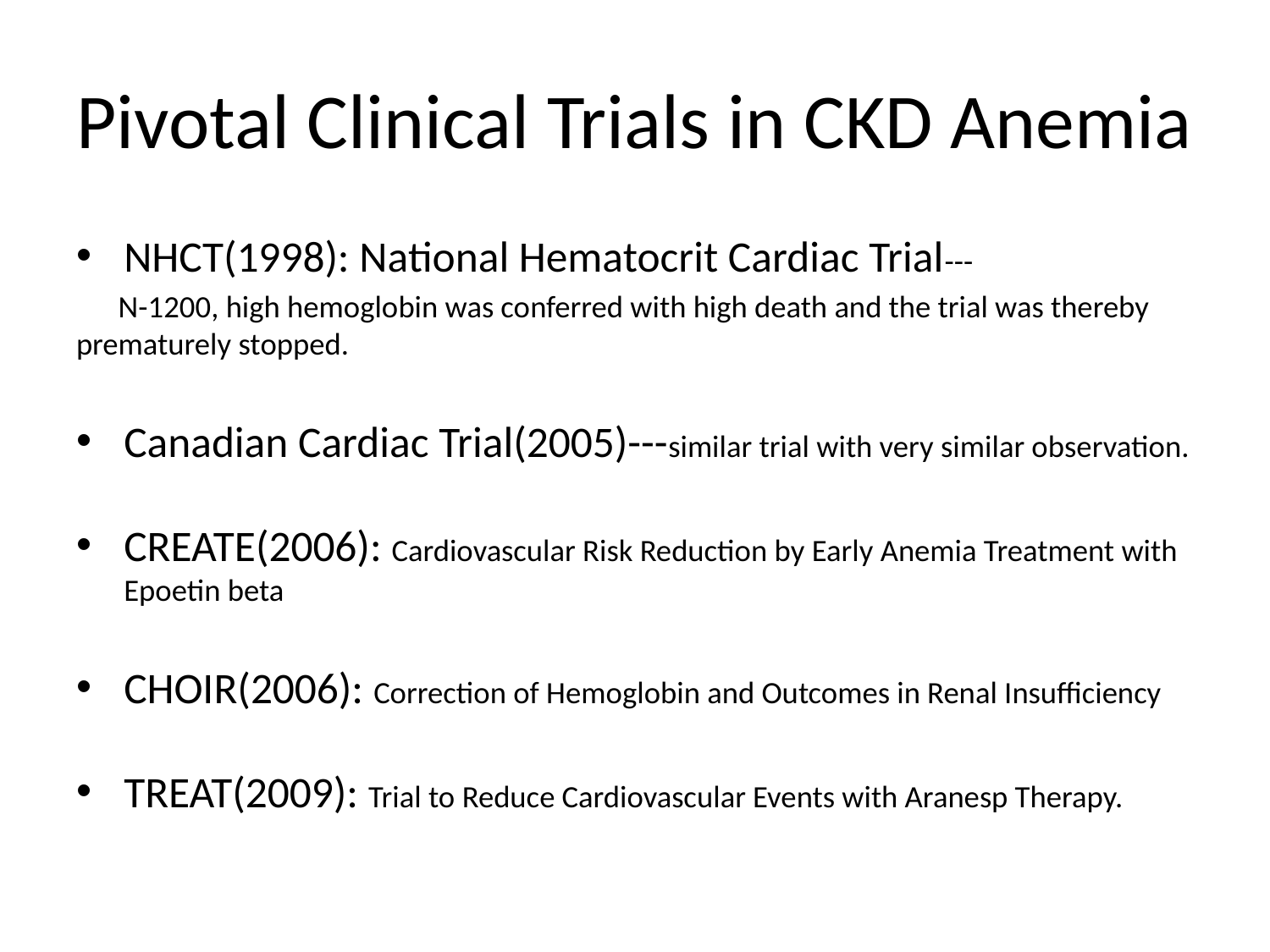

# Pivotal Clinical Trials in CKD Anemia
NHCT(1998): National Hematocrit Cardiac Trial---
      N-1200, high hemoglobin was conferred with high death and the trial was thereby prematurely stopped.

Canadian Cardiac Trial(2005)---similar trial with very similar observation.

CREATE(2006): Cardiovascular Risk Reduction by Early Anemia Treatment with Epoetin beta

CHOIR(2006): Correction of Hemoglobin and Outcomes in Renal Insufficiency

TREAT(2009): Trial to Reduce Cardiovascular Events with Aranesp Therapy.